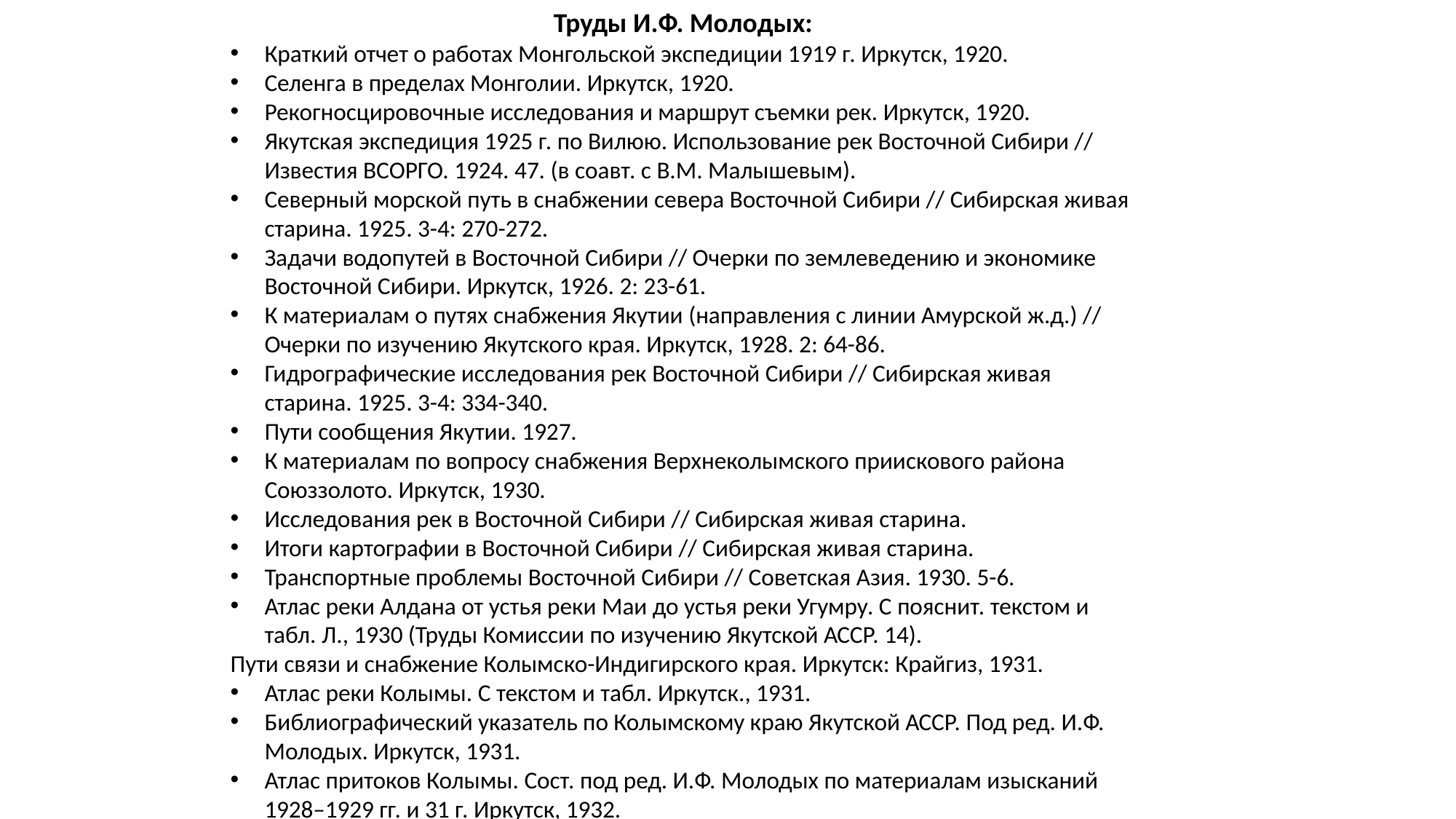

Труды И.Ф. Молодых:
Краткий отчет о работах Монгольской экспедиции 1919 г. Иркутск, 1920.
Селенга в пределах Монголии. Иркутск, 1920.
Рекогносцировочные исследования и маршрут съемки рек. Иркутск, 1920.
Якутская экспедиция 1925 г. по Вилюю. Использование рек Восточной Сибири // Известия ВСОРГО. 1924. 47. (в соавт. с В.М. Малышевым).
Северный морской путь в снабжении севера Восточной Сибири // Сибирская живая старина. 1925. 3-4: 270-272.
Задачи водопутей в Восточной Сибири // Очерки по землеведению и экономике Восточной Сибири. Иркутск, 1926. 2: 23-61.
К материалам о путях снабжения Якутии (направления с линии Амурской ж.д.) // Очерки по изучению Якутского края. Иркутск, 1928. 2: 64-86.
Гидрографические исследования рек Восточной Сибири // Сибирская живая старина. 1925. 3-4: 334-340.
Пути сообщения Якутии. 1927.
К материалам по вопросу снабжения Верхнеколымского приискового района Союззолото. Иркутск, 1930.
Исследования рек в Восточной Сибири // Сибирская живая старина.
Итоги картографии в Восточной Сибири // Сибирская живая старина.
Транспортные проблемы Восточной Сибири // Советская Азия. 1930. 5-6.
Атлас реки Алдана от устья реки Маи до устья реки Угумру. С пояснит. текстом и табл. Л., 1930 (Труды Комиссии по изучению Якутской АССР. 14).
Пути связи и снабжение Колымско-Индигирского края. Иркутск: Крайгиз, 1931.
Атлас реки Колымы. С текстом и табл. Иркутск., 1931.
Библиографический указатель по Колымскому краю Якутской АССР. Под ред. И.Ф. Молодых. Иркутск, 1931.
Атлас притоков Колымы. Сост. под ред. И.Ф. Молодых по материалам изысканий 1928–1929 гг. и 31 г. Иркутск, 1932.